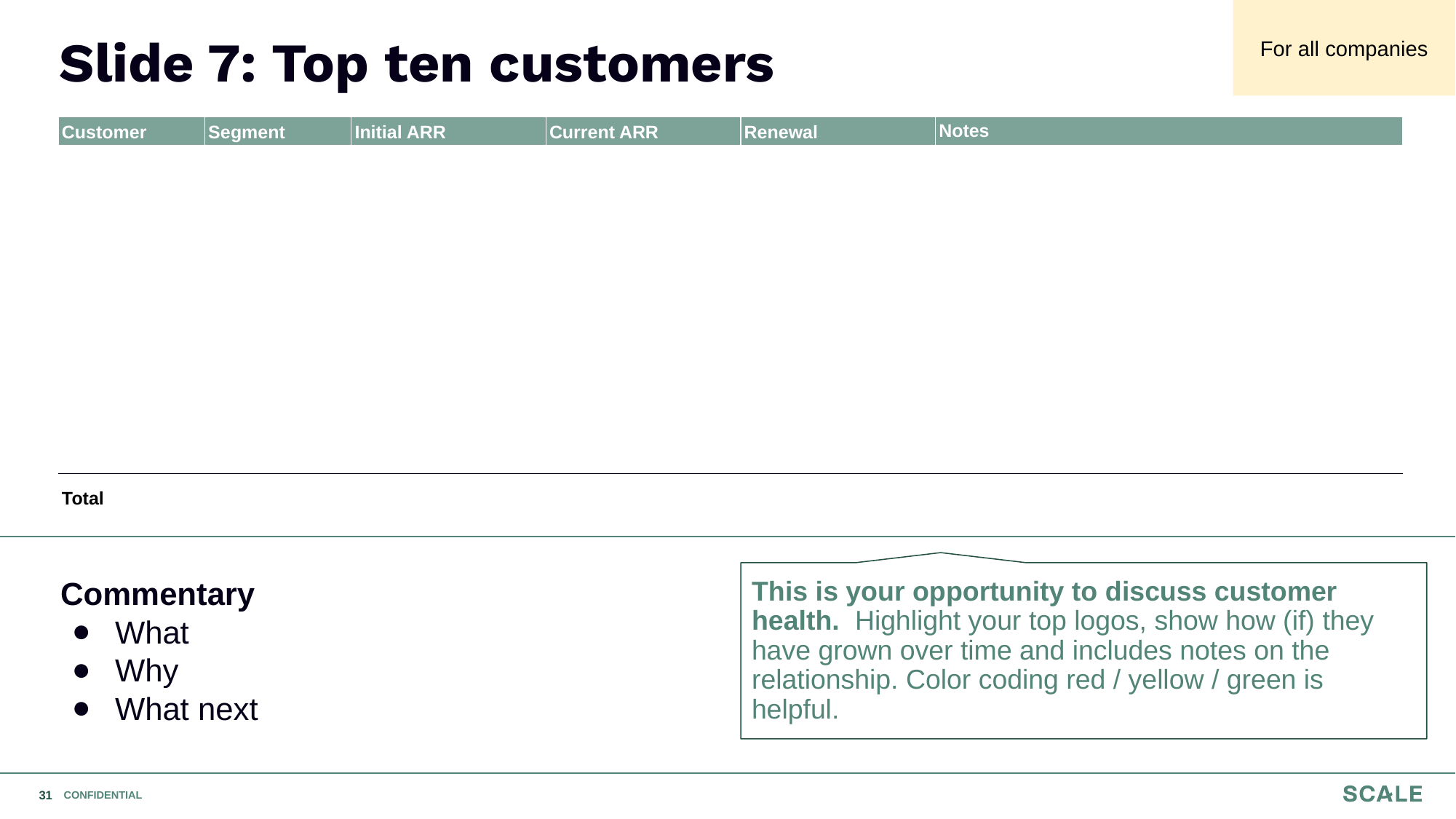

For all companies
Slide 7: Top ten customers
| Customer | Segment | Initial ARR | Current ARR | Renewal | Notes |
| --- | --- | --- | --- | --- | --- |
|  |  |  |  |  |  |
|  |  |  |  |  |  |
|  |  |  |  |  |  |
|  |  |  |  |  |  |
|  |  |  |  |  |  |
|  |  |  |  |  |  |
|  |  |  |  |  |  |
|  |  |  |  |  |  |
|  |  |  |  |  |  |
|  |  |  |  |  |  |
| Total |  |  |  |  |  |
Commentary
What
Why
What next
This is your opportunity to discuss customer health.  Highlight your top logos, show how (if) they have grown over time and includes notes on the relationship. Color coding red / yellow / green is helpful.
31
CONFIDENTIAL